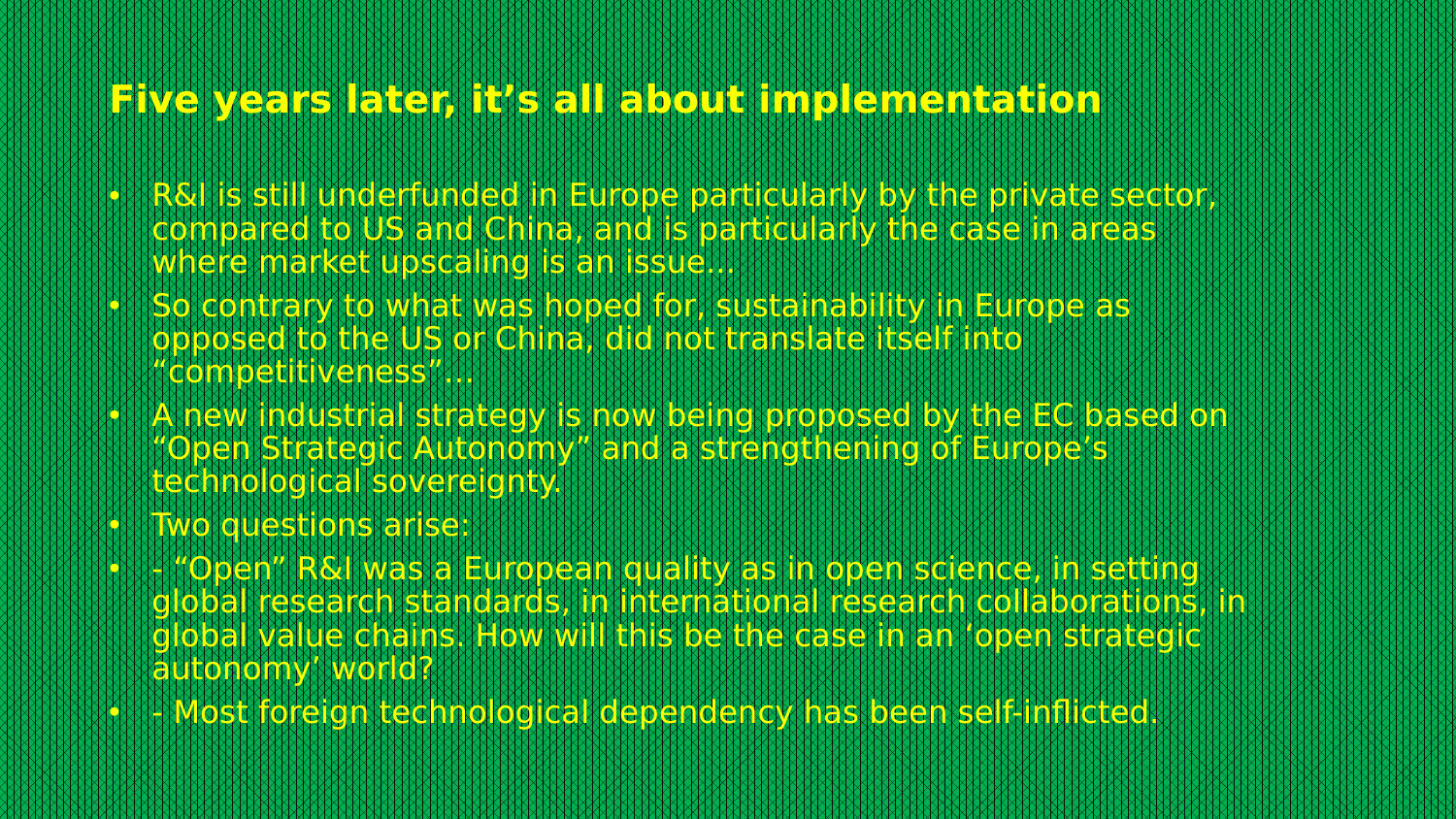

Five years later, it’s all about implementation
R&I is still underfunded in Europe particularly by the private sector, compared to US and China, and is particularly the case in areas where market upscaling is an issue...
So contrary to what was hoped for, sustainability in Europe as opposed to the US or China, did not translate itself into “competitiveness”…
A new industrial strategy is now being proposed by the EC based on “Open Strategic Autonomy” and a strengthening of Europe’s technological sovereignty.
Two questions arise:
- “Open” R&I was a European quality as in open science, in setting global research standards, in international research collaborations, in global value chains. How will this be the case in an ‘open strategic autonomy’ world?
- Most foreign technological dependency has been self-inflicted.